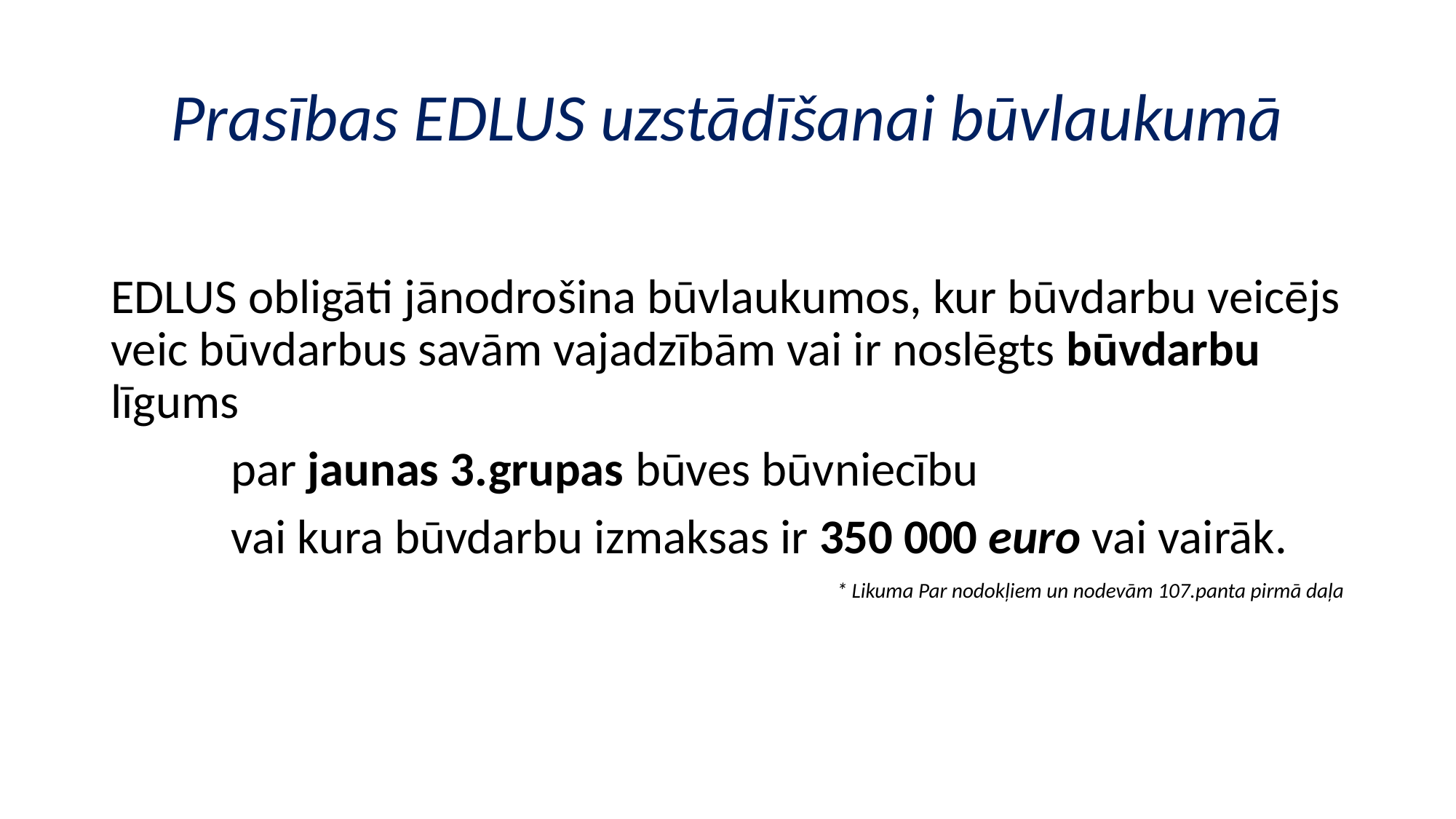

# Prasības EDLUS uzstādīšanai būvlaukumā
EDLUS obligāti jānodrošina būvlaukumos, kur būvdarbu veicējs veic būvdarbus savām vajadzībām vai ir noslēgts būvdarbu līgums
 	 par jaunas 3.grupas būves būvniecību
	 vai kura būvdarbu izmaksas ir 350 000 euro vai vairāk.
* Likuma Par nodokļiem un nodevām 107.panta pirmā daļa